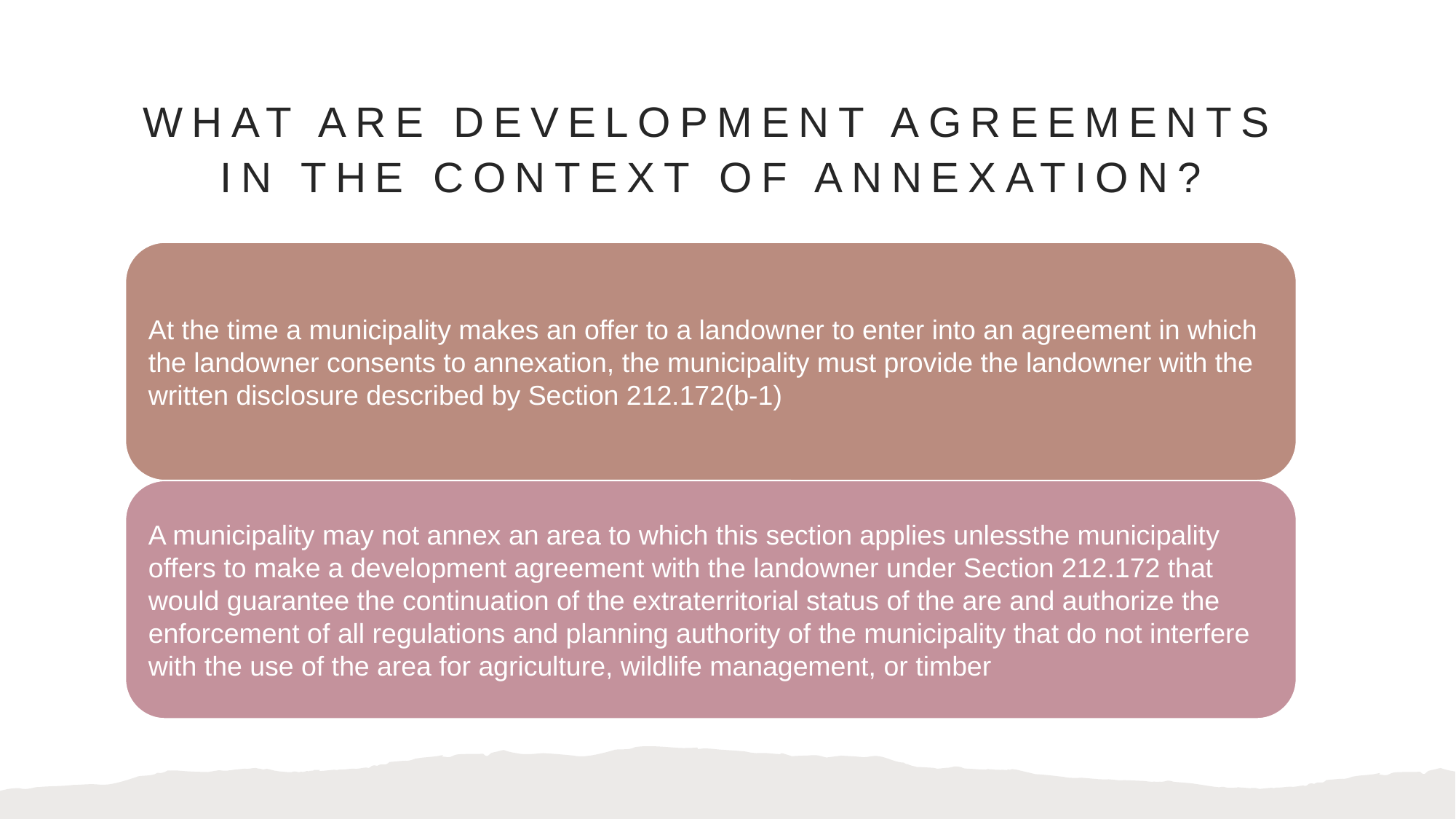

# What Are Development Agreements in the Context of Annexation?
At the time a municipality makes an offer to a landowner to enter into an agreement in which the landowner consents to annexation, the municipality must provide the landowner with the written disclosure described by Section 212.172(b-1)
A municipality may not annex an area to which this section applies unlessthe municipality offers to make a development agreement with the landowner under Section 212.172 that would guarantee the continuation of the extraterritorial status of the are and authorize the enforcement of all regulations and planning authority of the municipality that do not interfere with the use of the area for agriculture, wildlife management, or timber